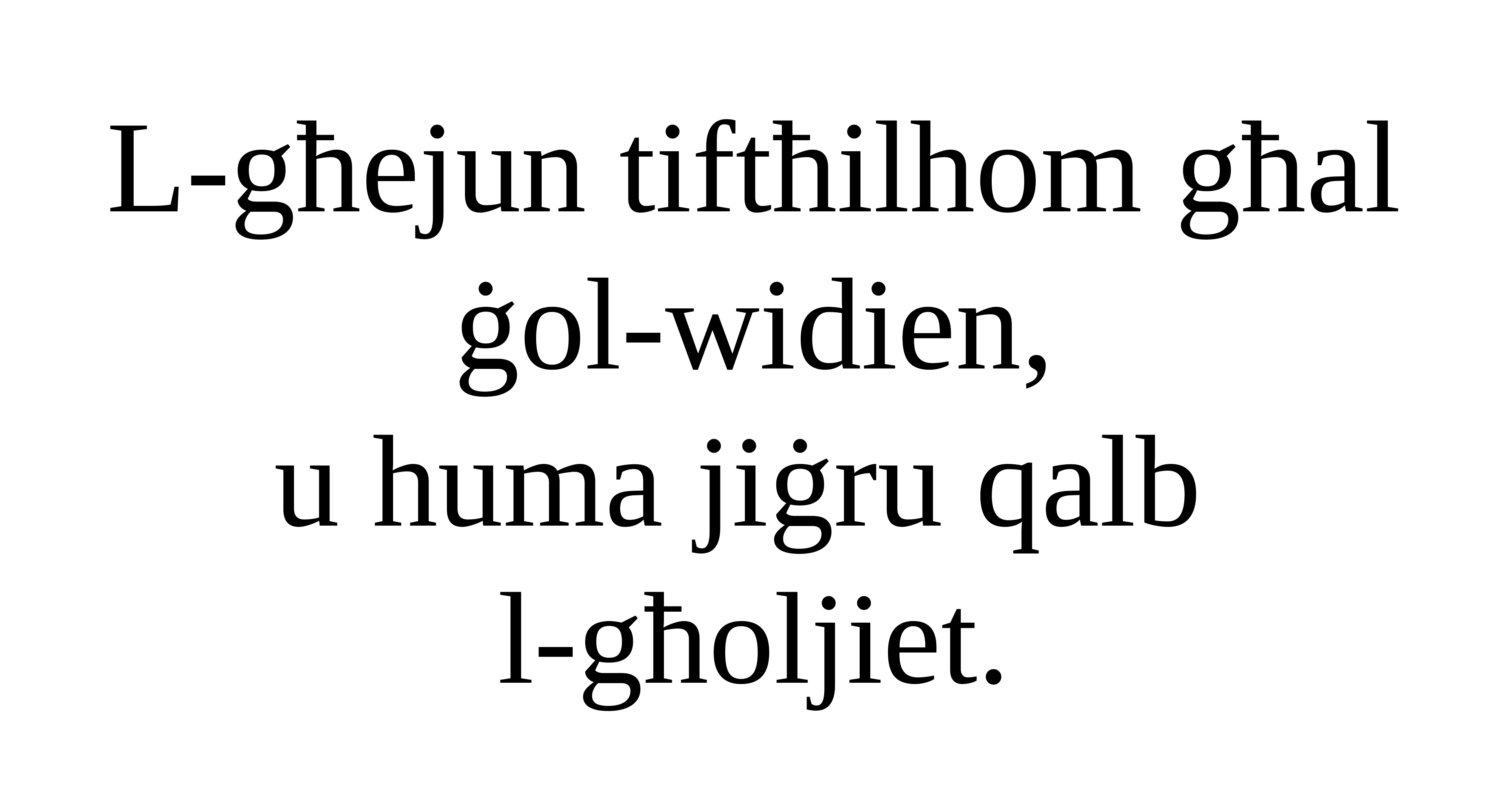

L-għejun tiftħilhom għal ġol-widien,
u huma jiġru qalb
l-għoljiet.